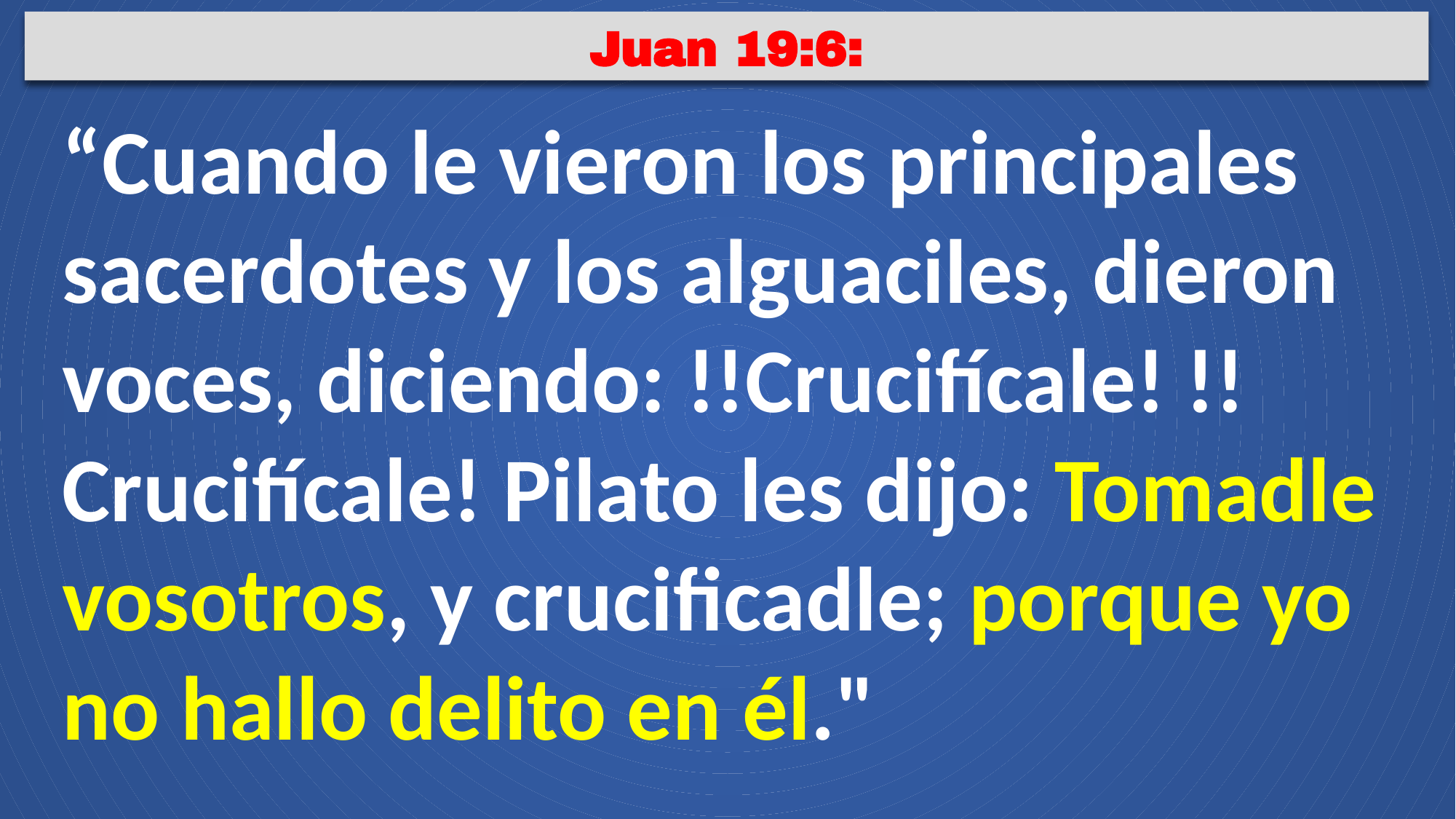

Juan 19:6:
“Cuando le vieron los principales sacerdotes y los alguaciles, dieron voces, diciendo: !!Crucifícale! !!Crucifícale! Pilato les dijo: Tomadle vosotros, y crucificadle; porque yo no hallo delito en él."